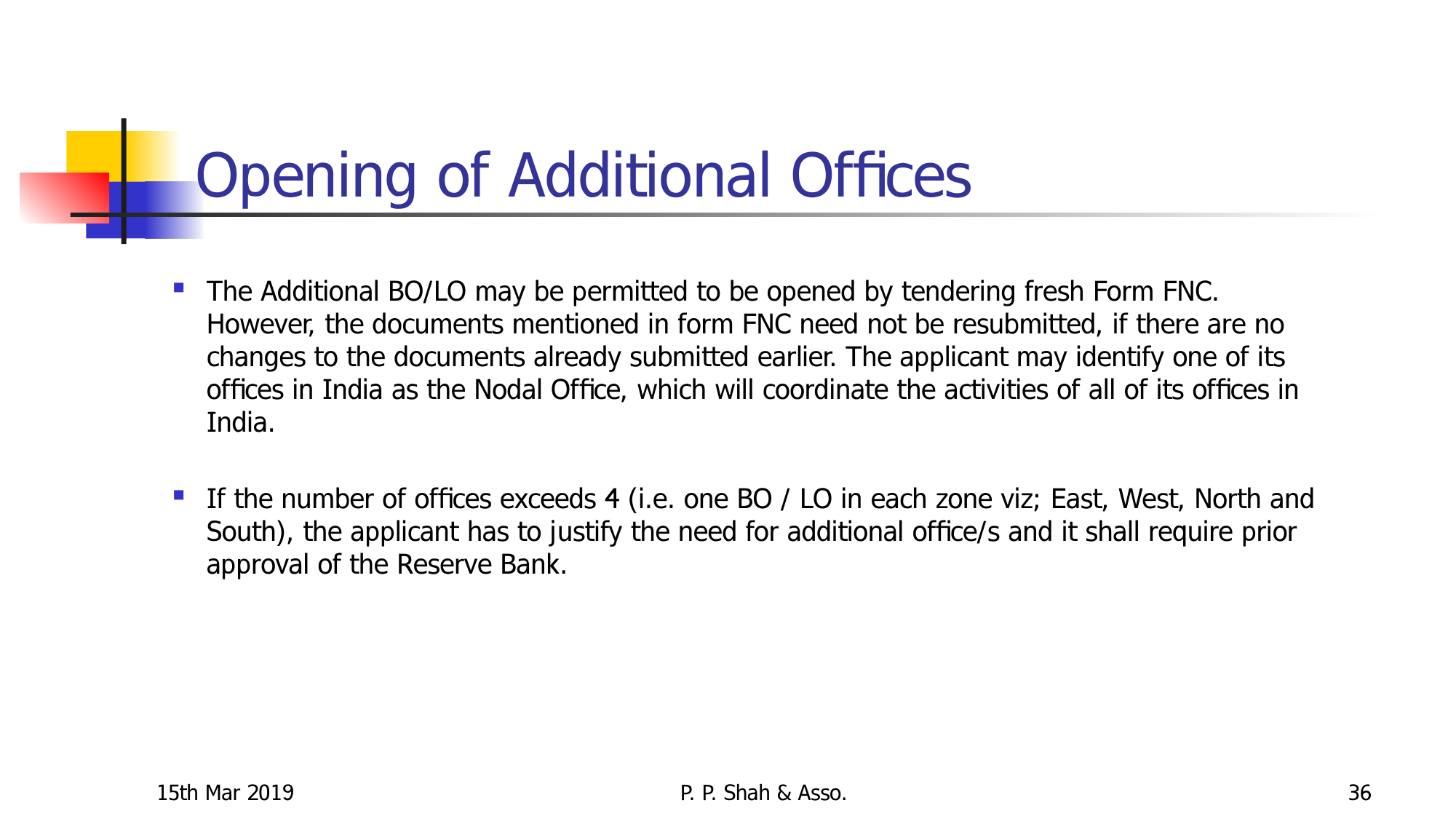

# Opening of Additional Offices

The Additional BO/LO may be permitted to be opened by tendering fresh Form FNC. However, the documents mentioned in form FNC need not be resubmitted, if there are no changes to the documents already submitted earlier. The applicant may identify one of its offices in India as the Nodal Office, which will coordinate the activities of all of its offices in India.

If the number of offices exceeds 4 (i.e. one BO / LO in each zone viz; East, West, North and South), the applicant has to justify the need for additional office/s and it shall require prior approval of the Reserve Bank.

15th Mar 2019
P. P. Shah & Asso.
36